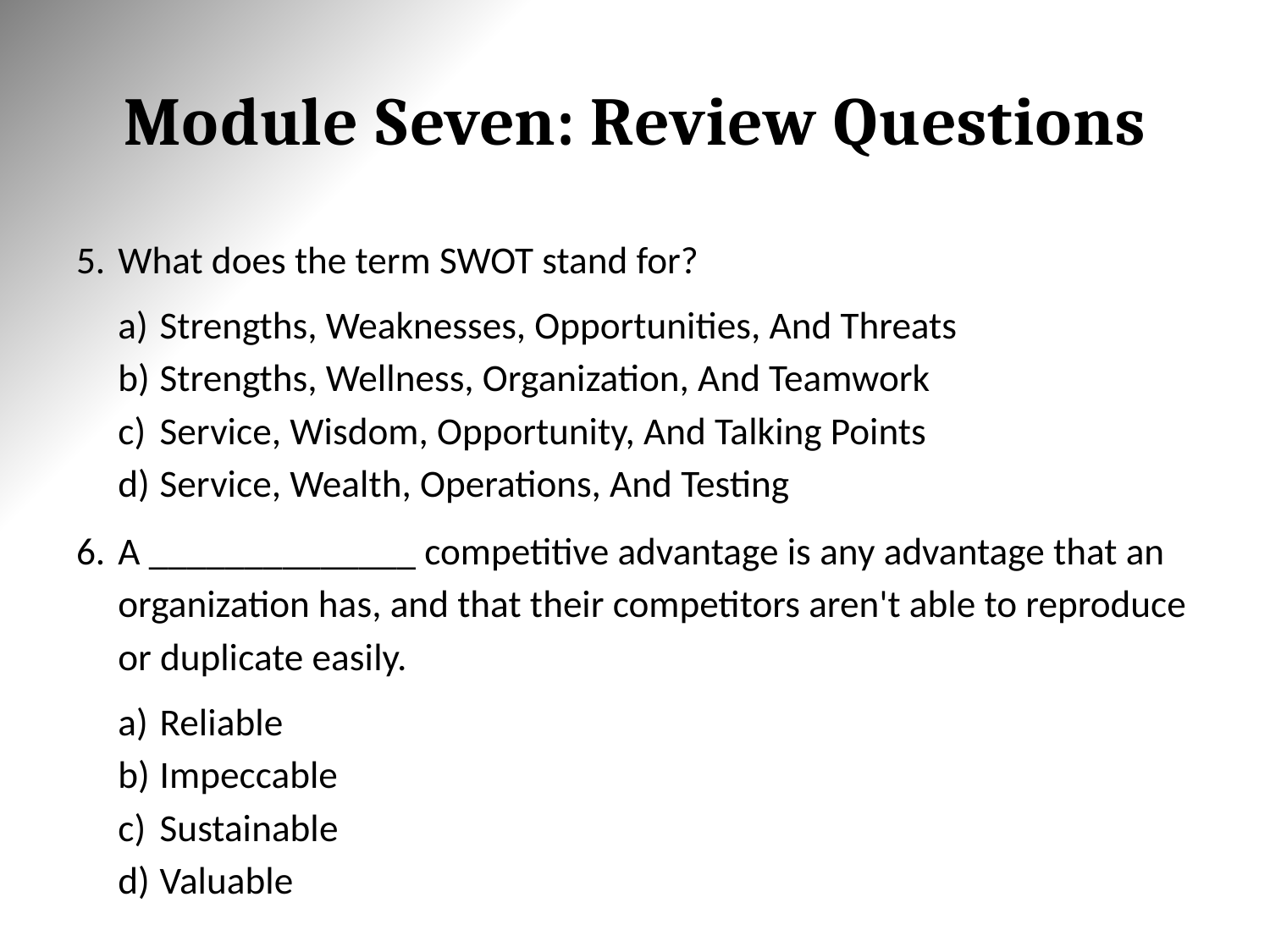

# Module Seven: Review Questions
What does the term SWOT stand for?
Strengths, Weaknesses, Opportunities, And Threats
Strengths, Wellness, Organization, And Teamwork
Service, Wisdom, Opportunity, And Talking Points
Service, Wealth, Operations, And Testing
A ______________ competitive advantage is any advantage that an organization has, and that their competitors aren't able to reproduce or duplicate easily.
Reliable
Impeccable
Sustainable
Valuable